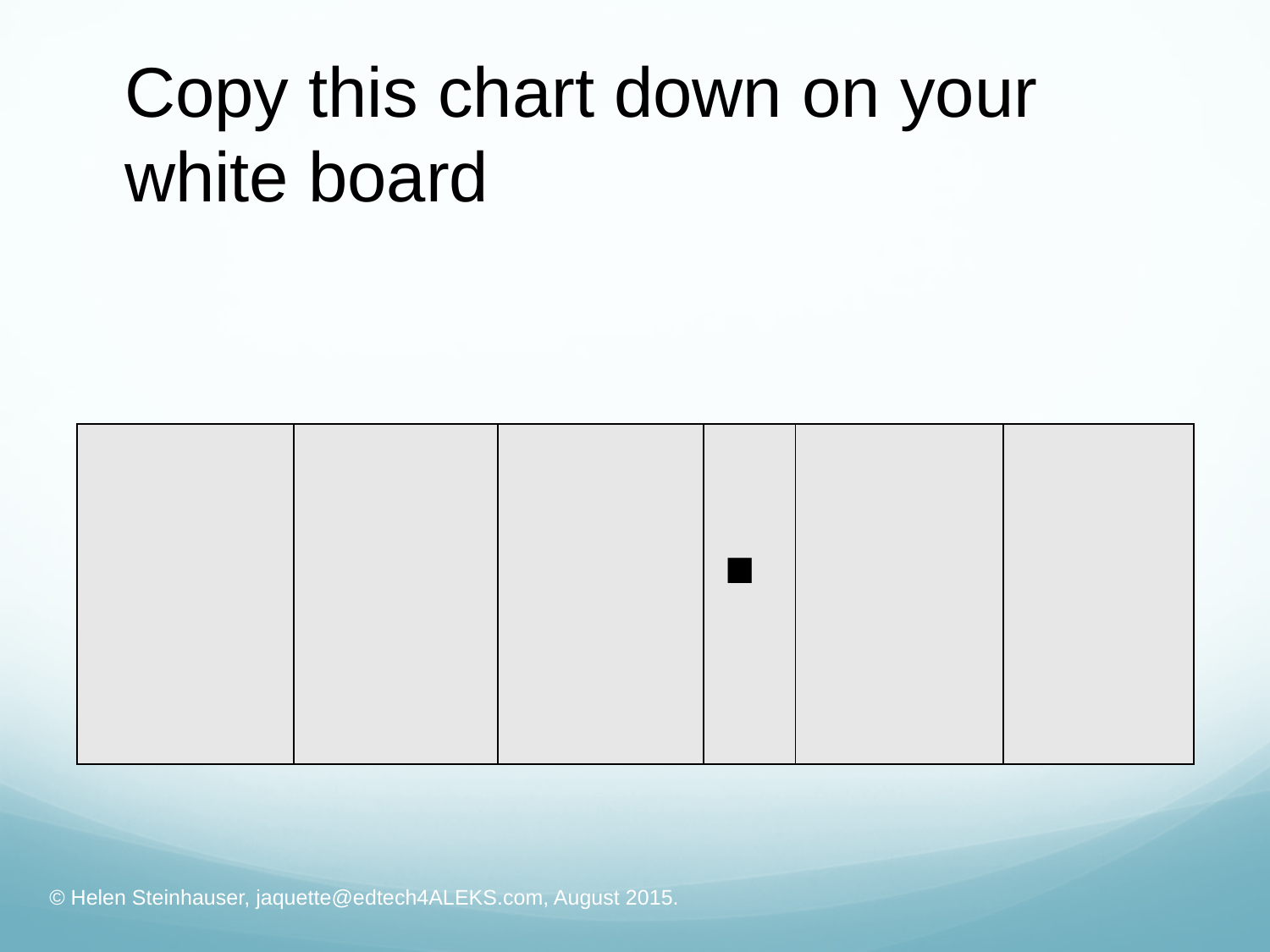

Copy this chart down on your white board
|  |  |  | . |  |  |
| --- | --- | --- | --- | --- | --- |
© Helen Steinhauser, jaquette@edtech4ALEKS.com, August 2015.